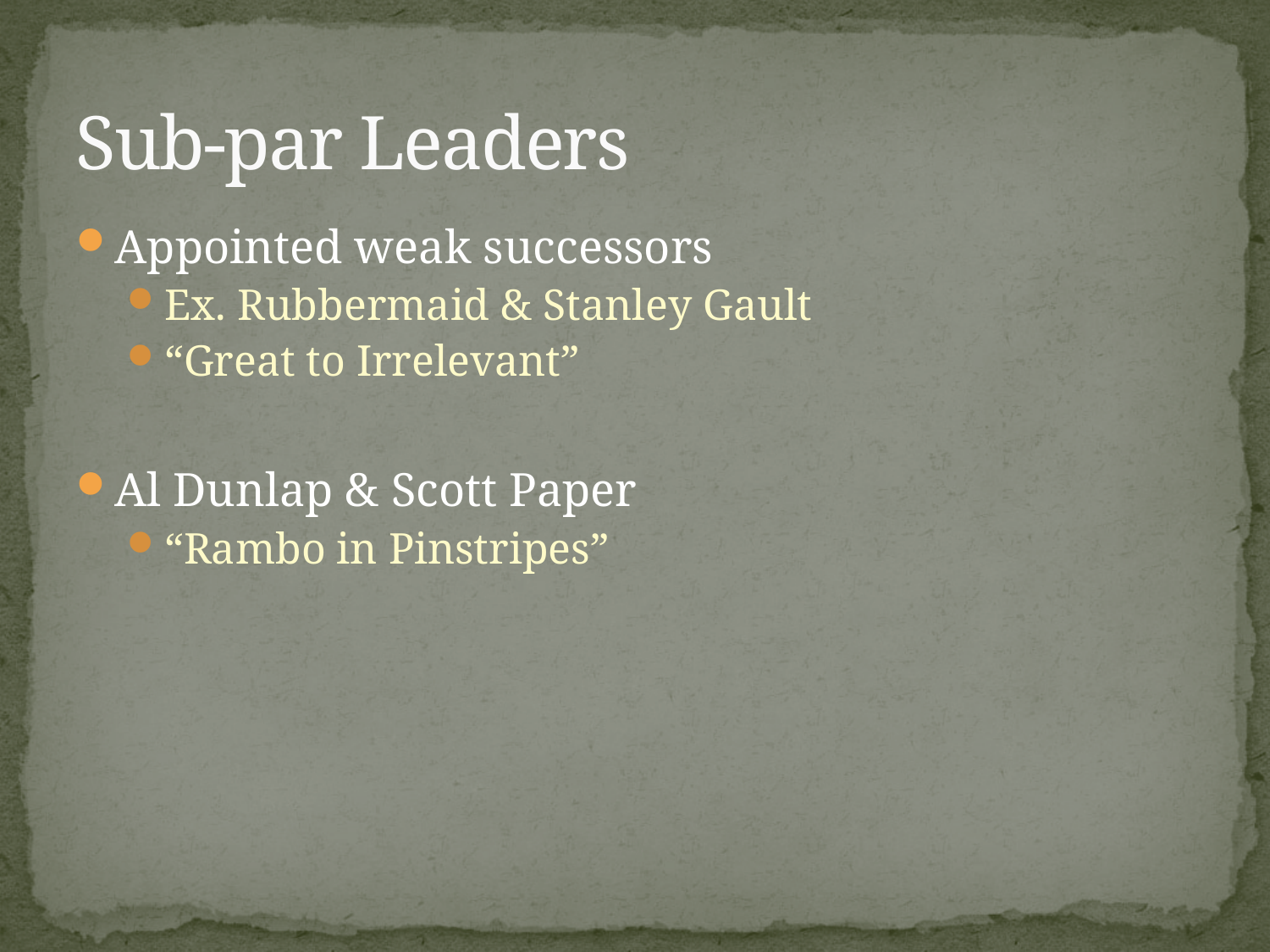

# Sub-par Leaders
Appointed weak successors
Ex. Rubbermaid & Stanley Gault
“Great to Irrelevant”

Al Dunlap & Scott Paper
“Rambo in Pinstripes”